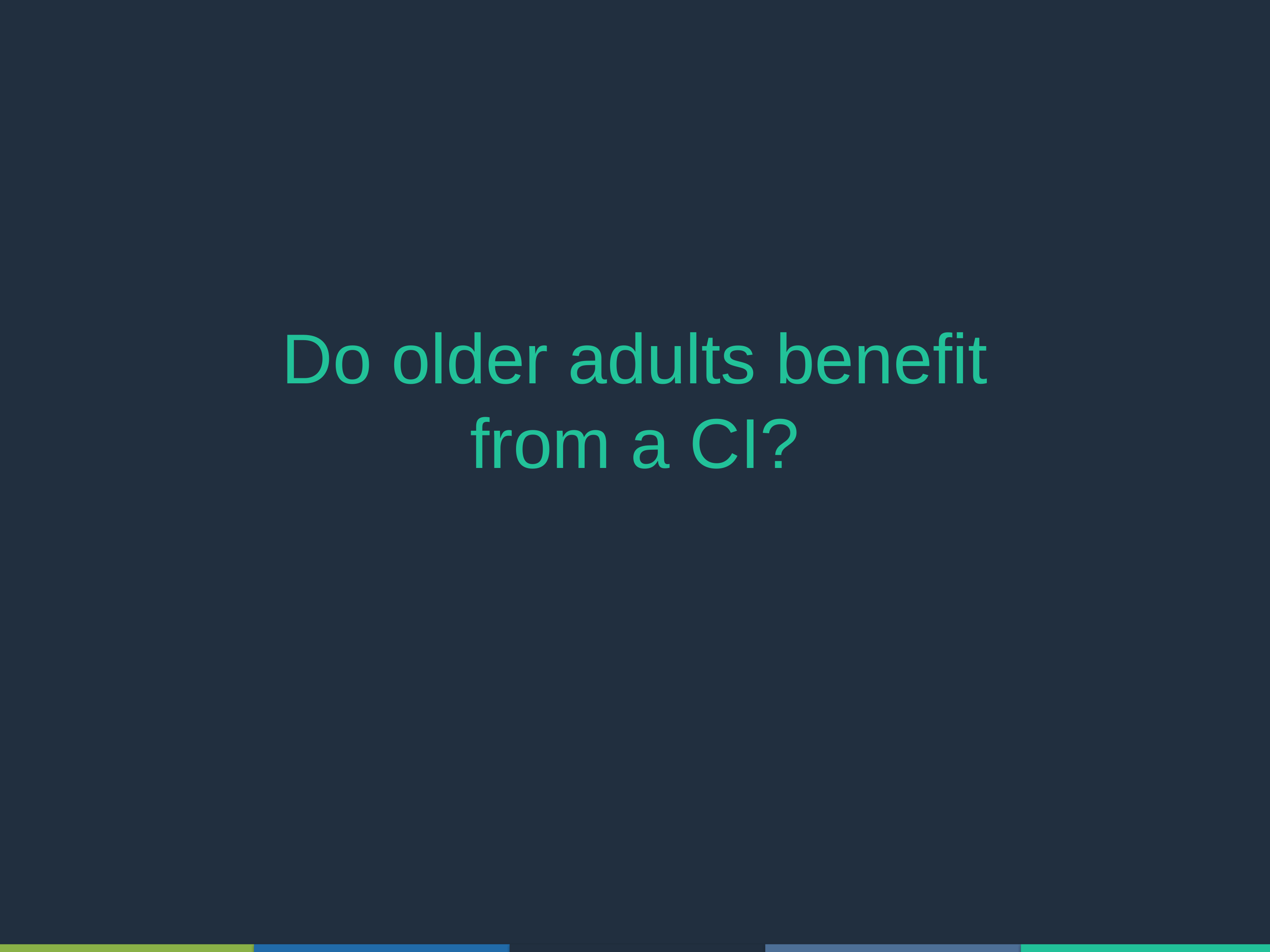

# Do older adults benefit from a CI?